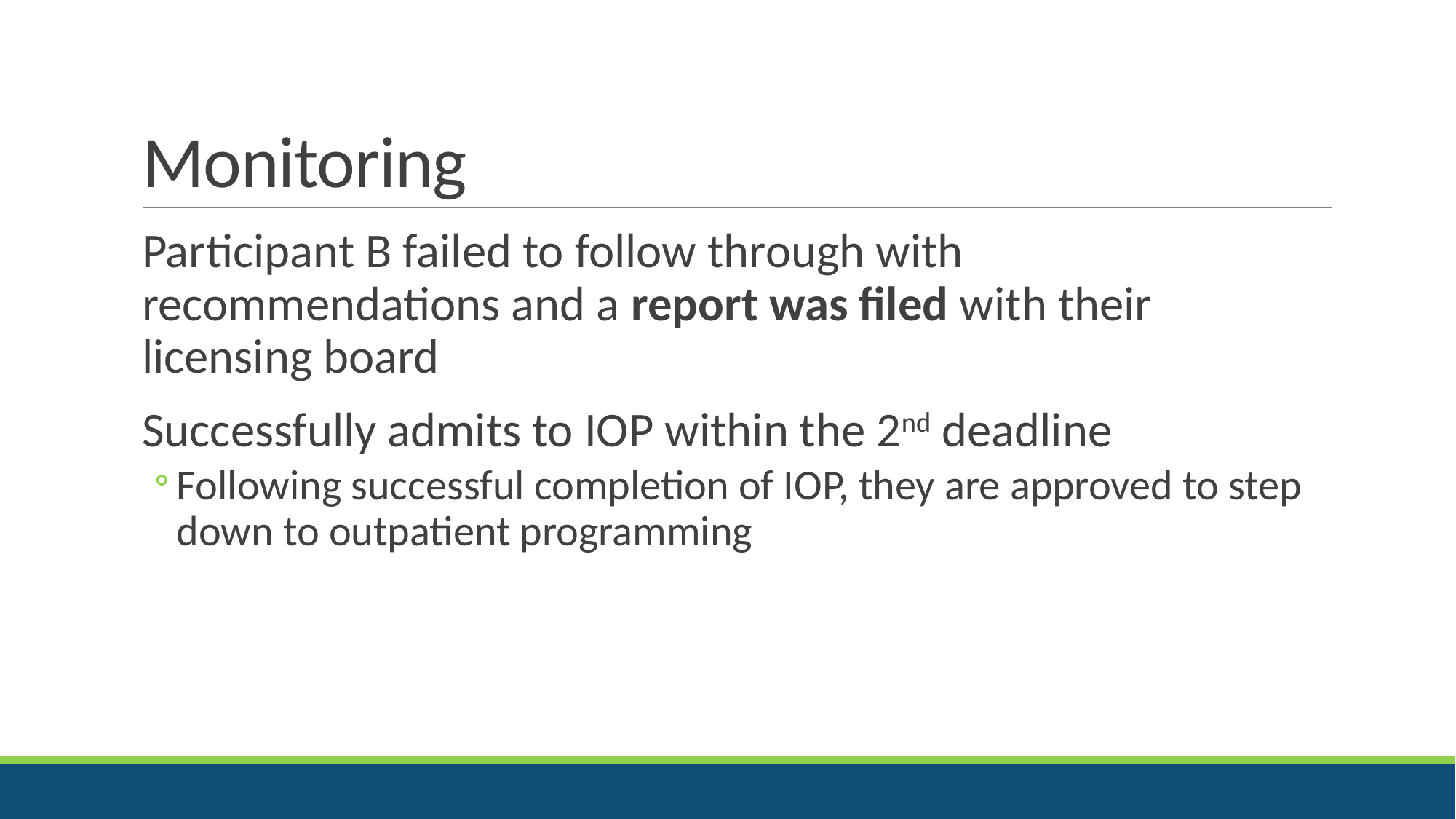

# Monitoring
Participant B failed to follow through with recommendations and a report was filed with their licensing board
Successfully admits to IOP within the 2nd deadline
Following successful completion of IOP, they are approved to step down to outpatient programming